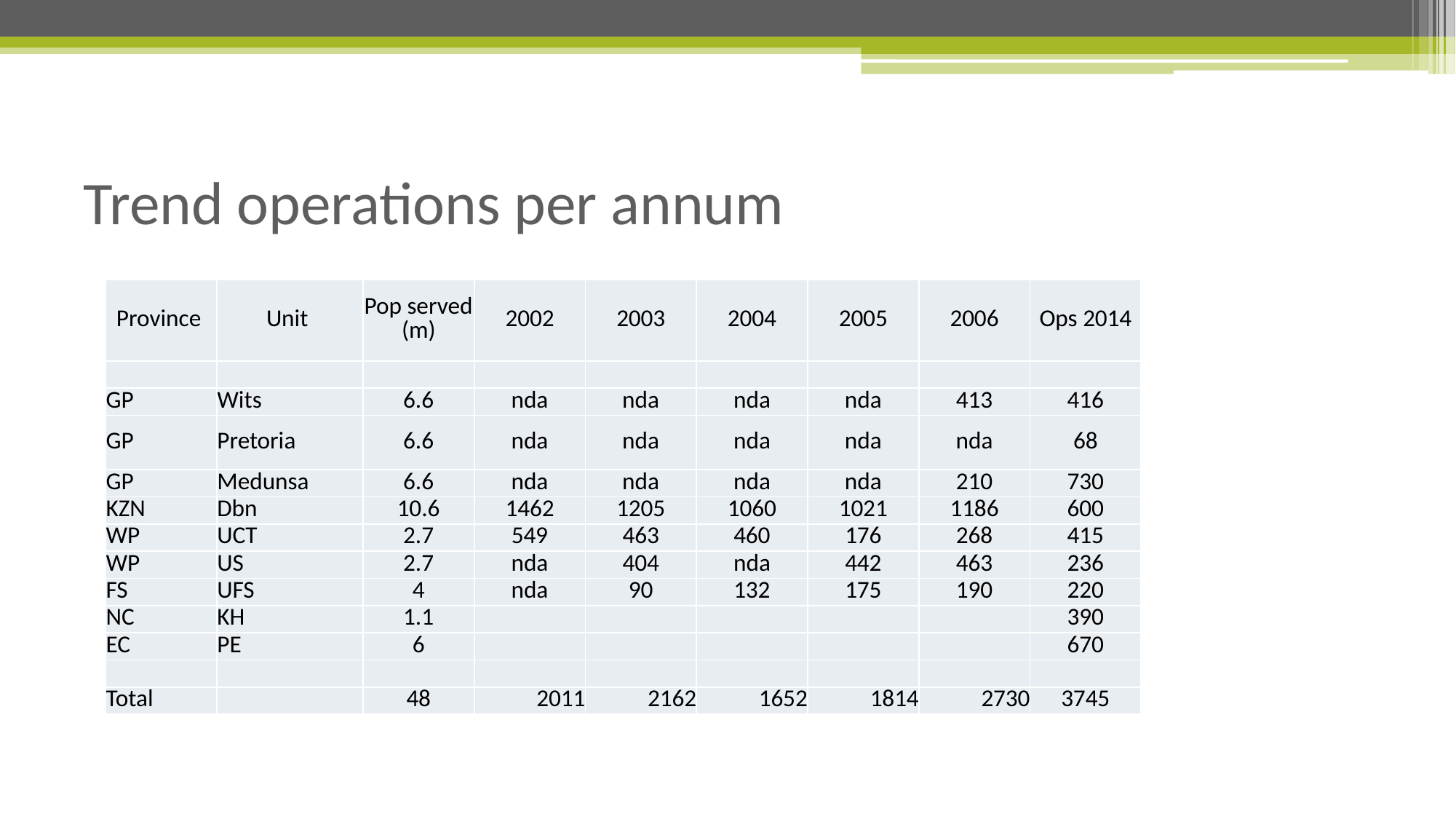

# Trend operations per annum
| Province | Unit | Pop served (m) | 2002 | 2003 | 2004 | 2005 | 2006 | Ops 2014 |
| --- | --- | --- | --- | --- | --- | --- | --- | --- |
|  |  |  |  |  |  |  |  |  |
| GP | Wits | 6.6 | nda | nda | nda | nda | 413 | 416 |
| GP | Pretoria | 6.6 | nda | nda | nda | nda | nda | 68 |
| GP | Medunsa | 6.6 | nda | nda | nda | nda | 210 | 730 |
| KZN | Dbn | 10.6 | 1462 | 1205 | 1060 | 1021 | 1186 | 600 |
| WP | UCT | 2.7 | 549 | 463 | 460 | 176 | 268 | 415 |
| WP | US | 2.7 | nda | 404 | nda | 442 | 463 | 236 |
| FS | UFS | 4 | nda | 90 | 132 | 175 | 190 | 220 |
| NC | KH | 1.1 |  |  |  |  |  | 390 |
| EC | PE | 6 |  |  |  |  |  | 670 |
|  |  |  |  |  |  |  |  |  |
| Total |  | 48 | 2011 | 2162 | 1652 | 1814 | 2730 | 3745 |